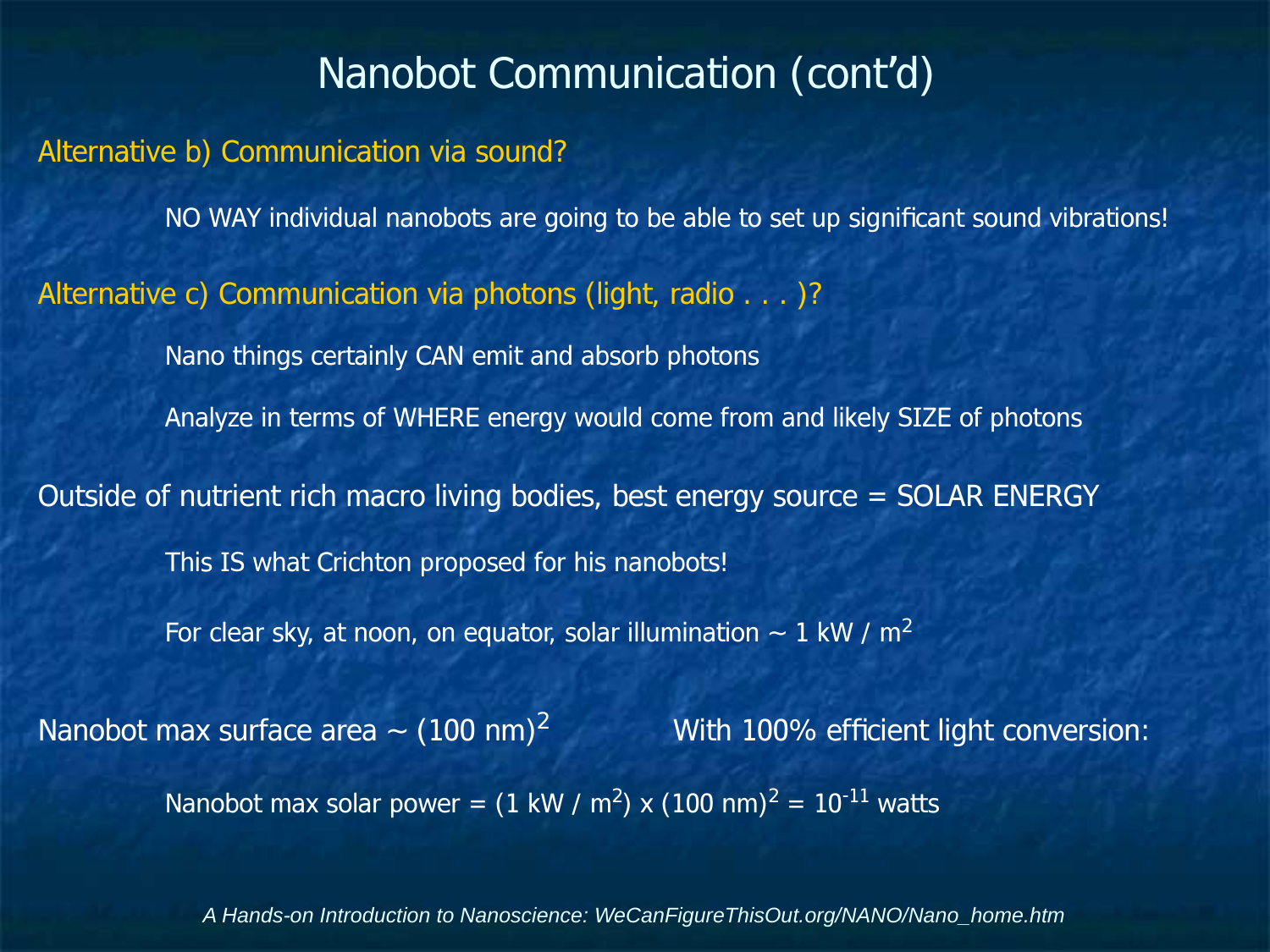

# Nanobot Communication (cont’d)
Alternative b) Communication via sound?

	NO WAY individual nanobots are going to be able to set up significant sound vibrations!

Alternative c) Communication via photons (light, radio . . . )?

	Nano things certainly CAN emit and absorb photons

	Analyze in terms of WHERE energy would come from and likely SIZE of photons

Outside of nutrient rich macro living bodies, best energy source = SOLAR ENERGY

	This IS what Crichton proposed for his nanobots!

	For clear sky, at noon, on equator, solar illumination ~ 1 kW / m2

Nanobot max surface area ~ (100 nm)2   	With 100% efficient light conversion:

	Nanobot max solar power = (1 kW / m2) x (100 nm)2 = 10-11 watts
A Hands-on Introduction to Nanoscience: WeCanFigureThisOut.org/NANO/Nano_home.htm